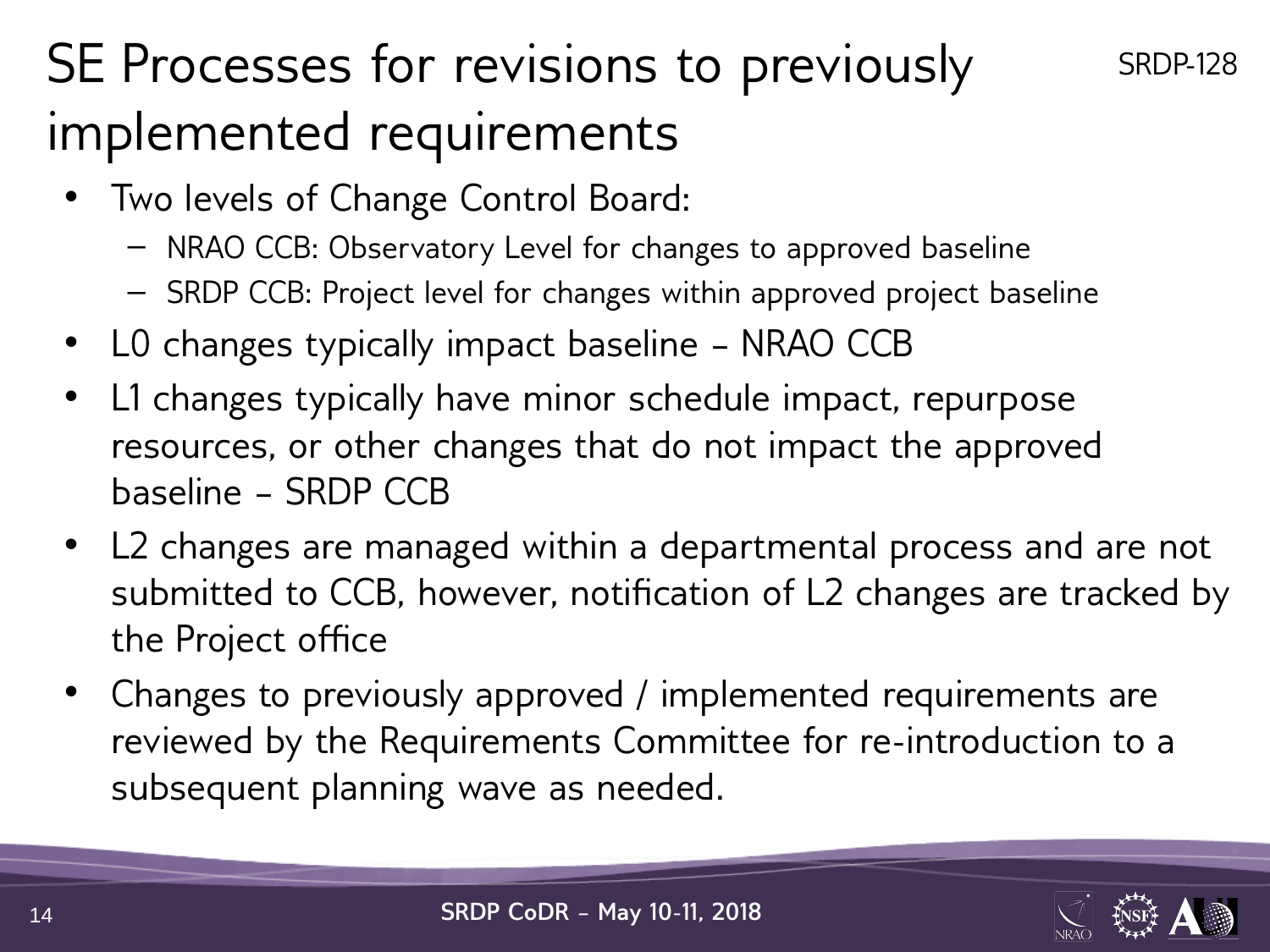

SE Processes for revisions to previously implemented requirements
SRDP-128

Two levels of Change Control Board:
NRAO CCB: Observatory Level for changes to approved baseline
SRDP CCB: Project level for changes within approved project baseline
L0 changes typically impact baseline – NRAO CCB
L1 changes typically have minor schedule impact, repurpose resources, or other changes that do not impact the approved baseline – SRDP CCB
L2 changes are managed within a departmental process and are not submitted to CCB, however, notification of L2 changes are tracked by the Project office
Changes to previously approved / implemented requirements are reviewed by the Requirements Committee for re-introduction to a subsequent planning wave as needed.